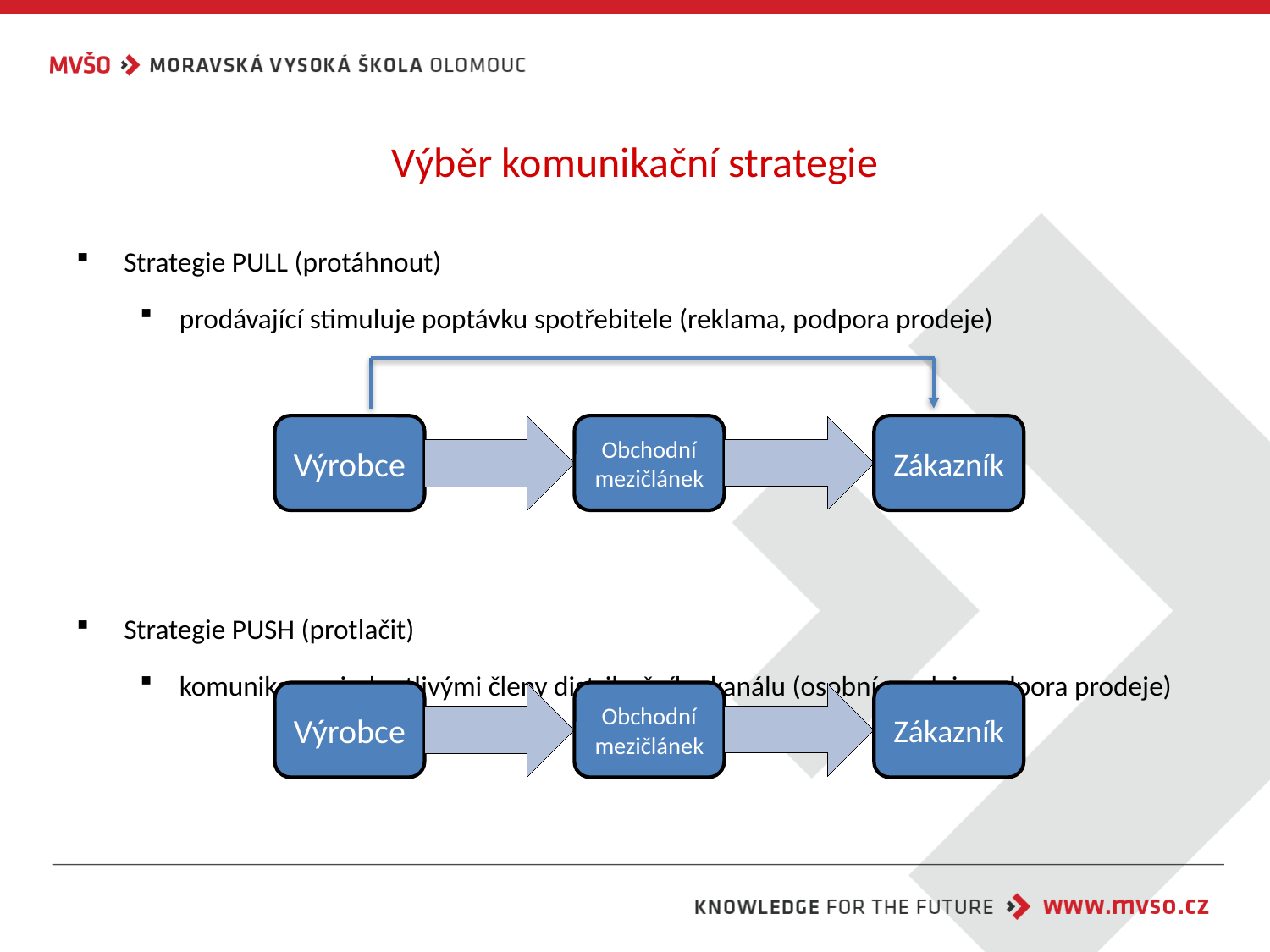

# Výběr komunikační strategie
Strategie PULL (protáhnout)
prodávající stimuluje poptávku spotřebitele (reklama, podpora prodeje)

Strategie PUSH (protlačit)
komunikace s jednotlivými členy distribučního kanálu (osobní prodej, podpora prodeje)
Výrobce
Obchodní mezičlánek
Zákazník
Výrobce
Obchodní mezičlánek
Zákazník